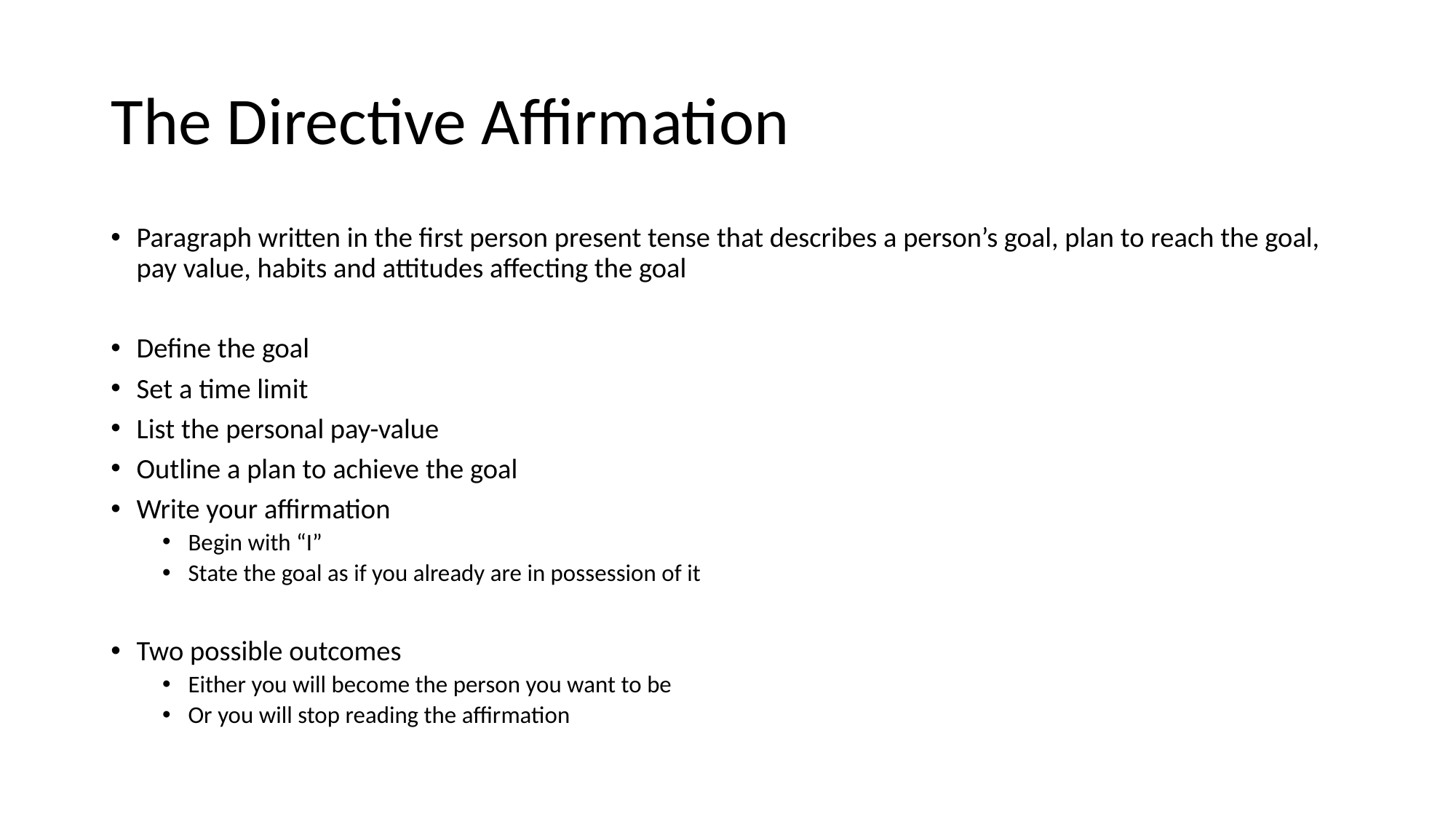

# The Directive Affirmation
Paragraph written in the first person present tense that describes a person’s goal, plan to reach the goal, pay value, habits and attitudes affecting the goal

Define the goal
Set a time limit
List the personal pay-value
Outline a plan to achieve the goal
Write your affirmation
Begin with “I”
State the goal as if you already are in possession of it

Two possible outcomes
Either you will become the person you want to be
Or you will stop reading the affirmation